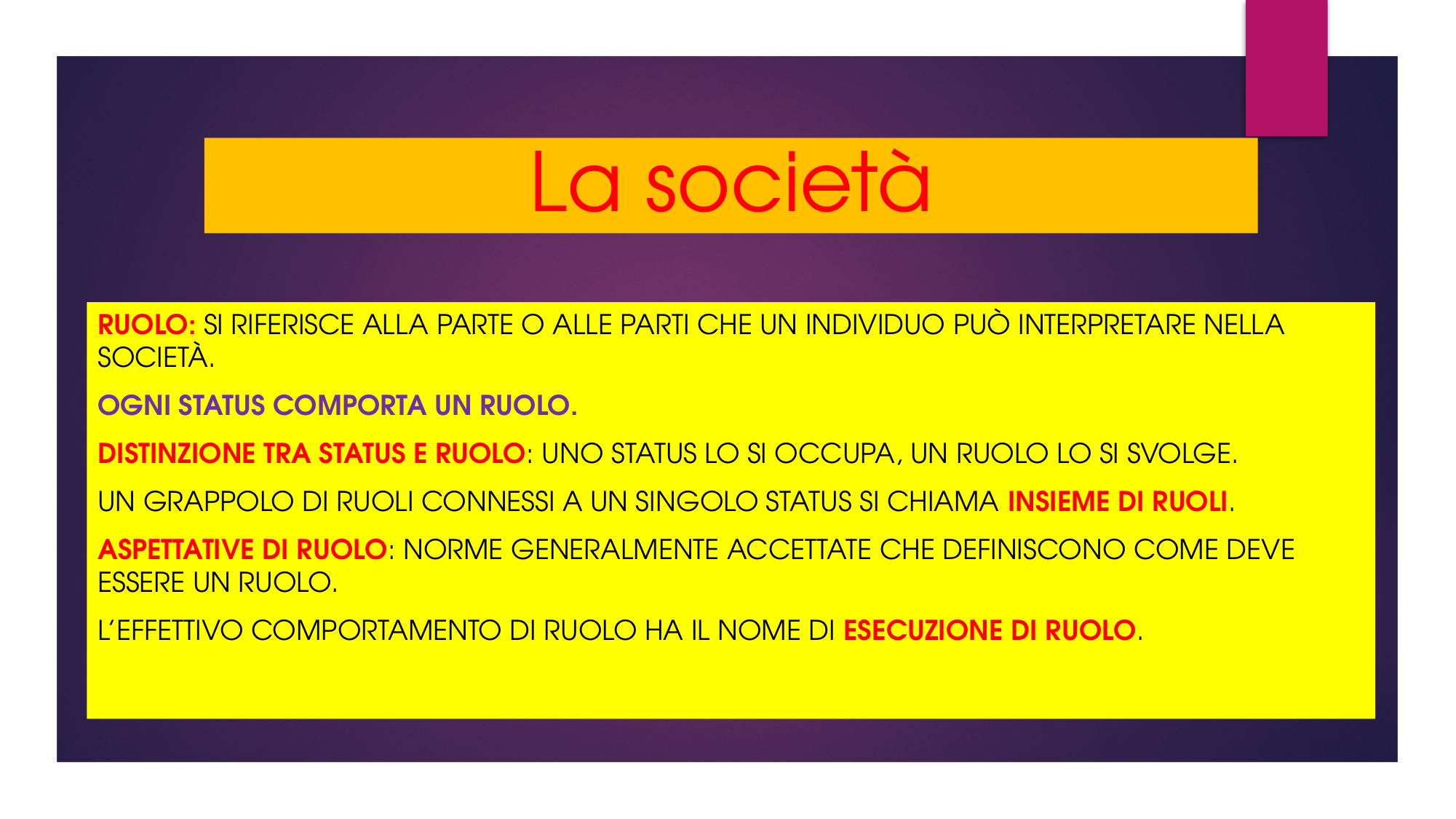

# La società
Ruolo: si riferisce alla parte o alle parti che un individuo può interpretare nella società.
Ogni status comporta un ruolo.
Distinzione tra status e ruolo: uno status lo si occupa, un ruolo lo si svolge.
Un grappolo di ruoli connessi a un singolo status si chiama insieme di ruoli.
Aspettative di ruolo: norme generalmente accettate che definiscono come deve essere un ruolo.
L’effettivo comportamento di ruolo ha il nome di esecuzione di ruolo.